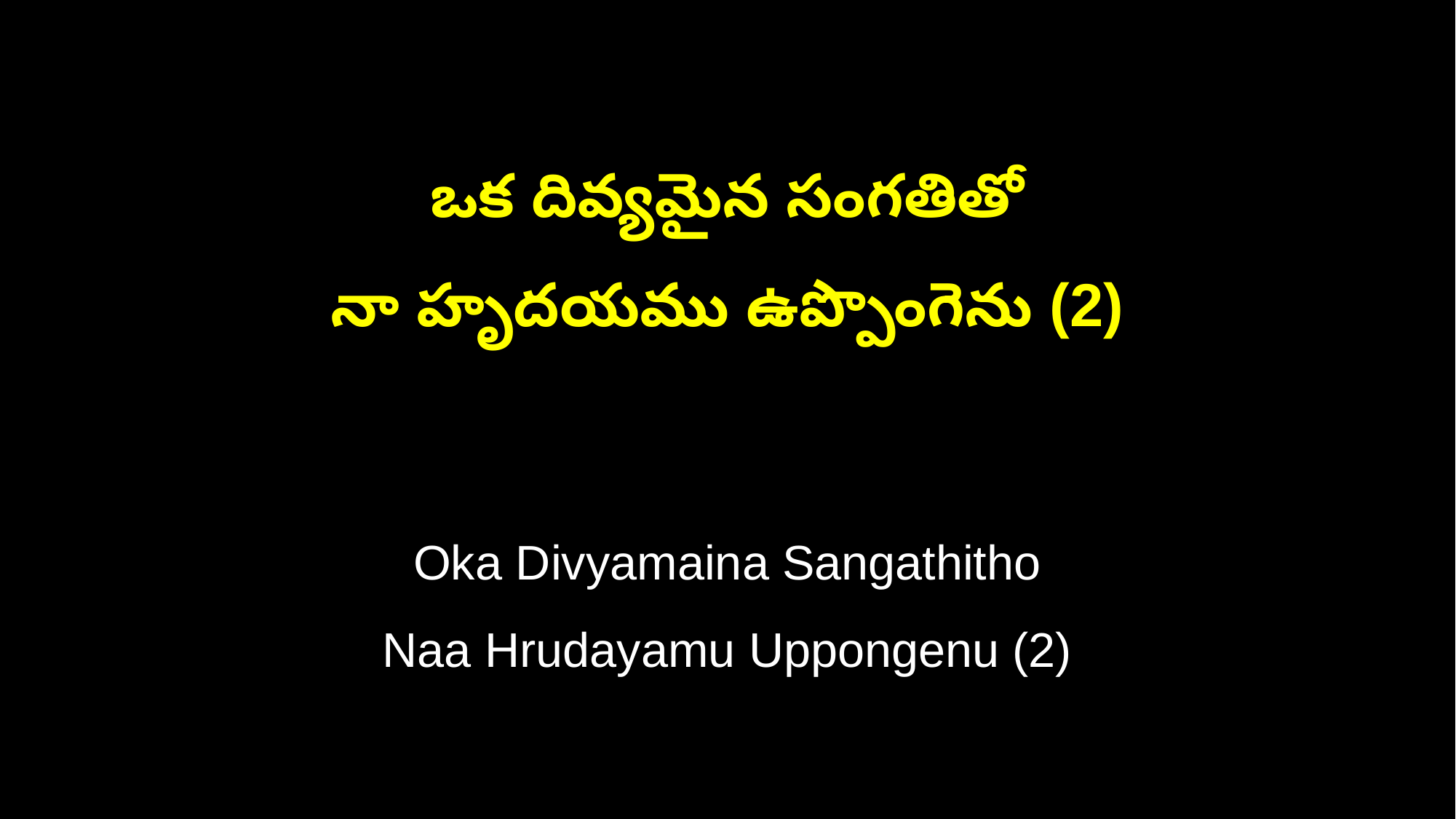

ఒక దివ్యమైన సంగతితో
నా హృదయము ఉప్పొంగెను (2)
Oka Divyamaina Sangathitho
Naa Hrudayamu Uppongenu (2)